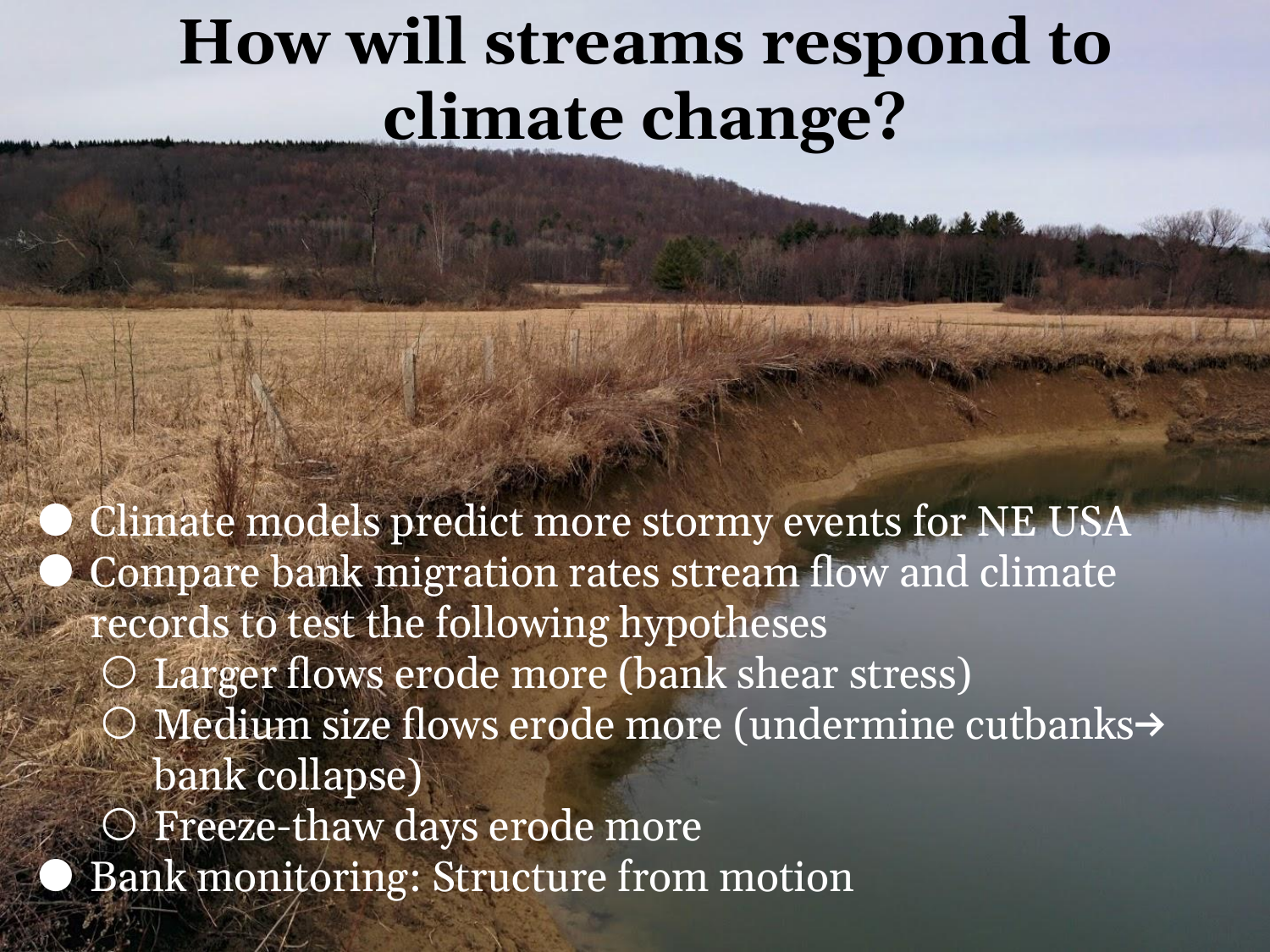

# How will streams respond to climate change?
Climate models predict more stormy events for NE USA
Compare bank migration rates stream flow and climate records to test the following hypotheses
Larger flows erode more (bank shear stress)
Medium size flows erode more (undermine cutbanks→ bank collapse)
Freeze-thaw days erode more
Bank monitoring: Structure from motion